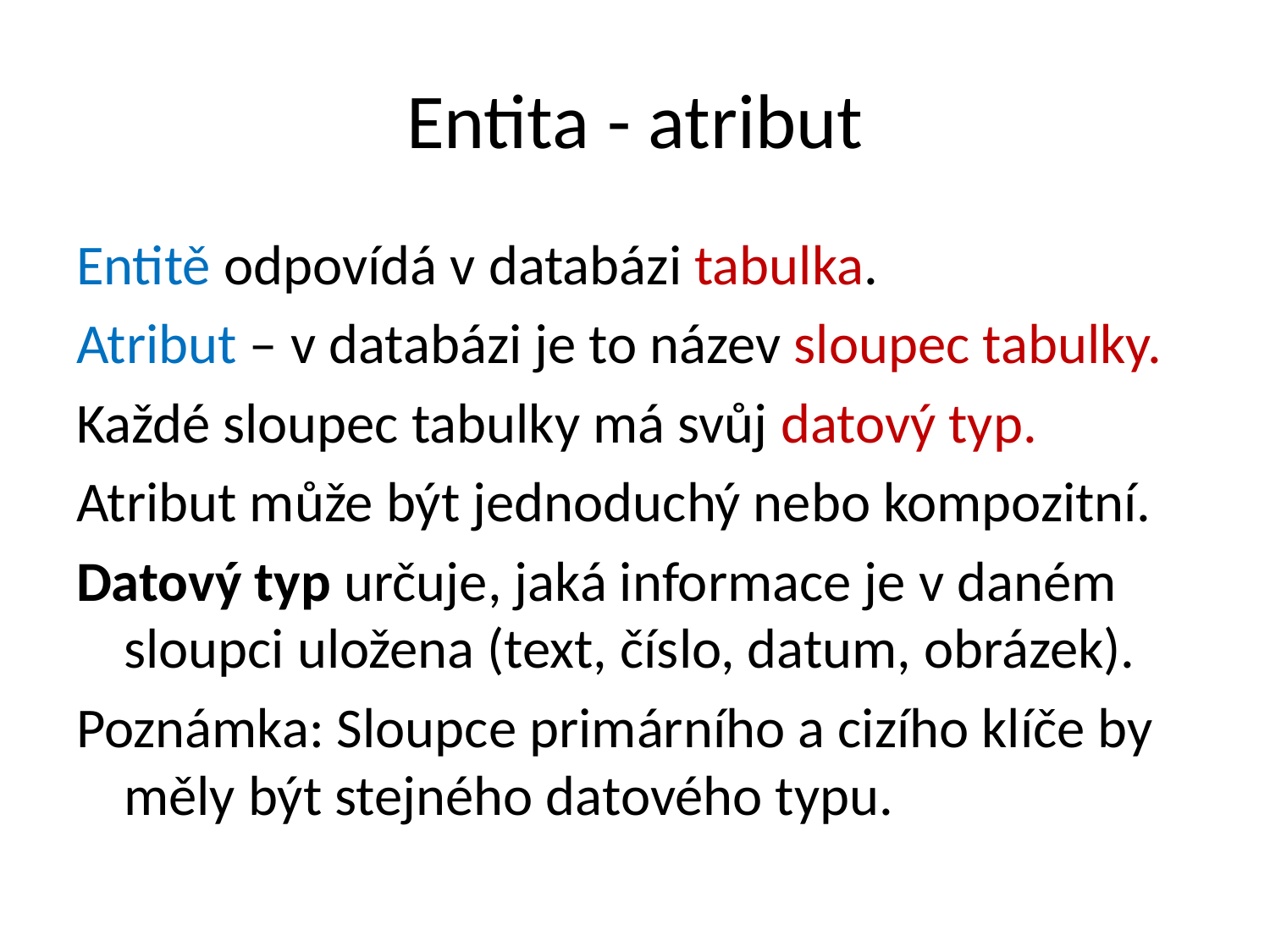

# Entita - atribut
Entitě odpovídá v databázi tabulka.
Atribut – v databázi je to název sloupec tabulky.
Každé sloupec tabulky má svůj datový typ.
Atribut může být jednoduchý nebo kompozitní.
Datový typ určuje, jaká informace je v daném sloupci uložena (text, číslo, datum, obrázek).
Poznámka: Sloupce primárního a cizího klíče by měly být stejného datového typu.